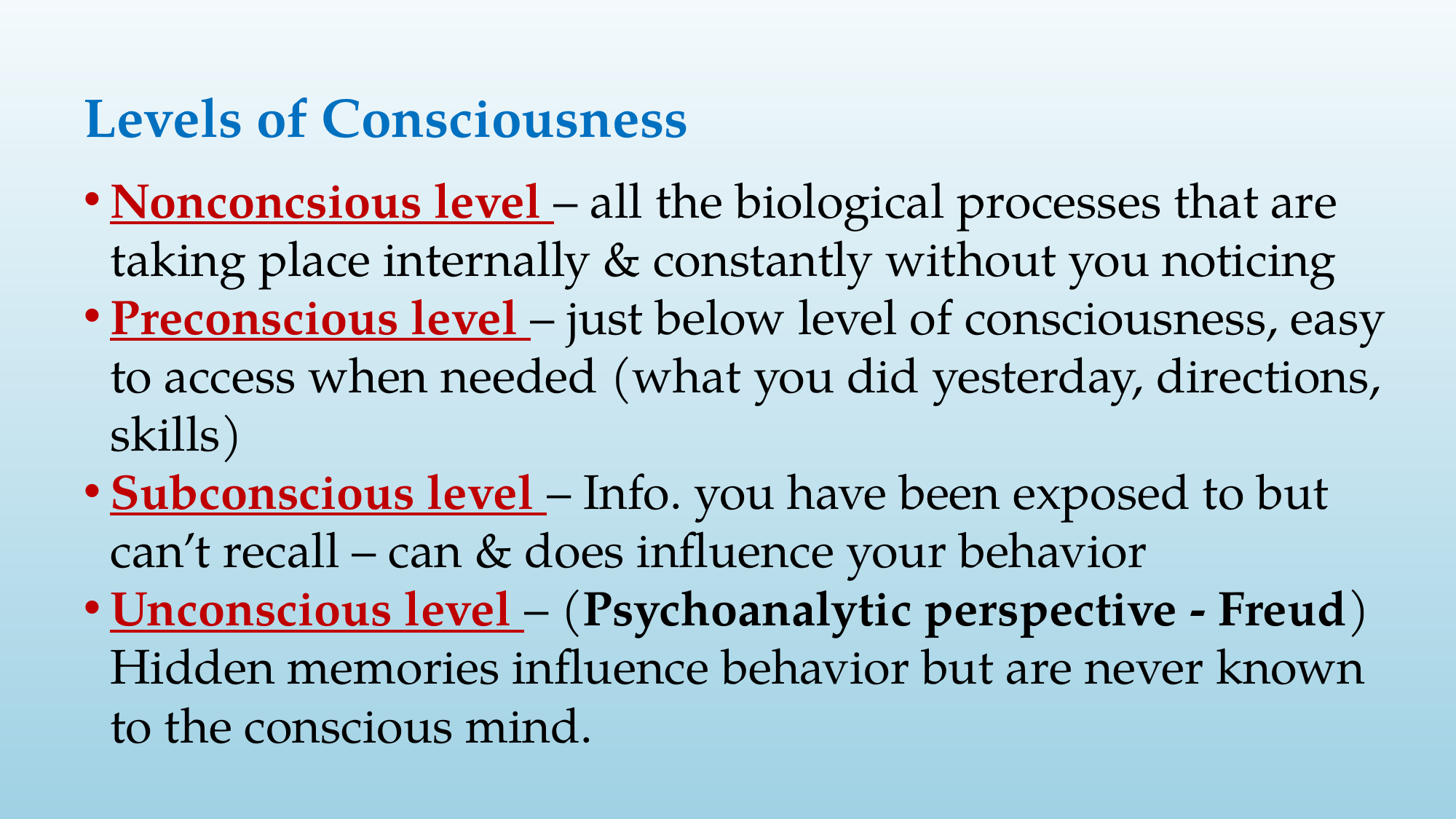

# Levels of Consciousness
Nonconcsious level – all the biological processes that are taking place internally & constantly without you noticing
Preconscious level – just below level of consciousness, easy to access when needed (what you did yesterday, directions, skills)
Subconscious level – Info. you have been exposed to but can’t recall – can & does influence your behavior
Unconscious level – (Psychoanalytic perspective - Freud) Hidden memories influence behavior but are never known to the conscious mind.